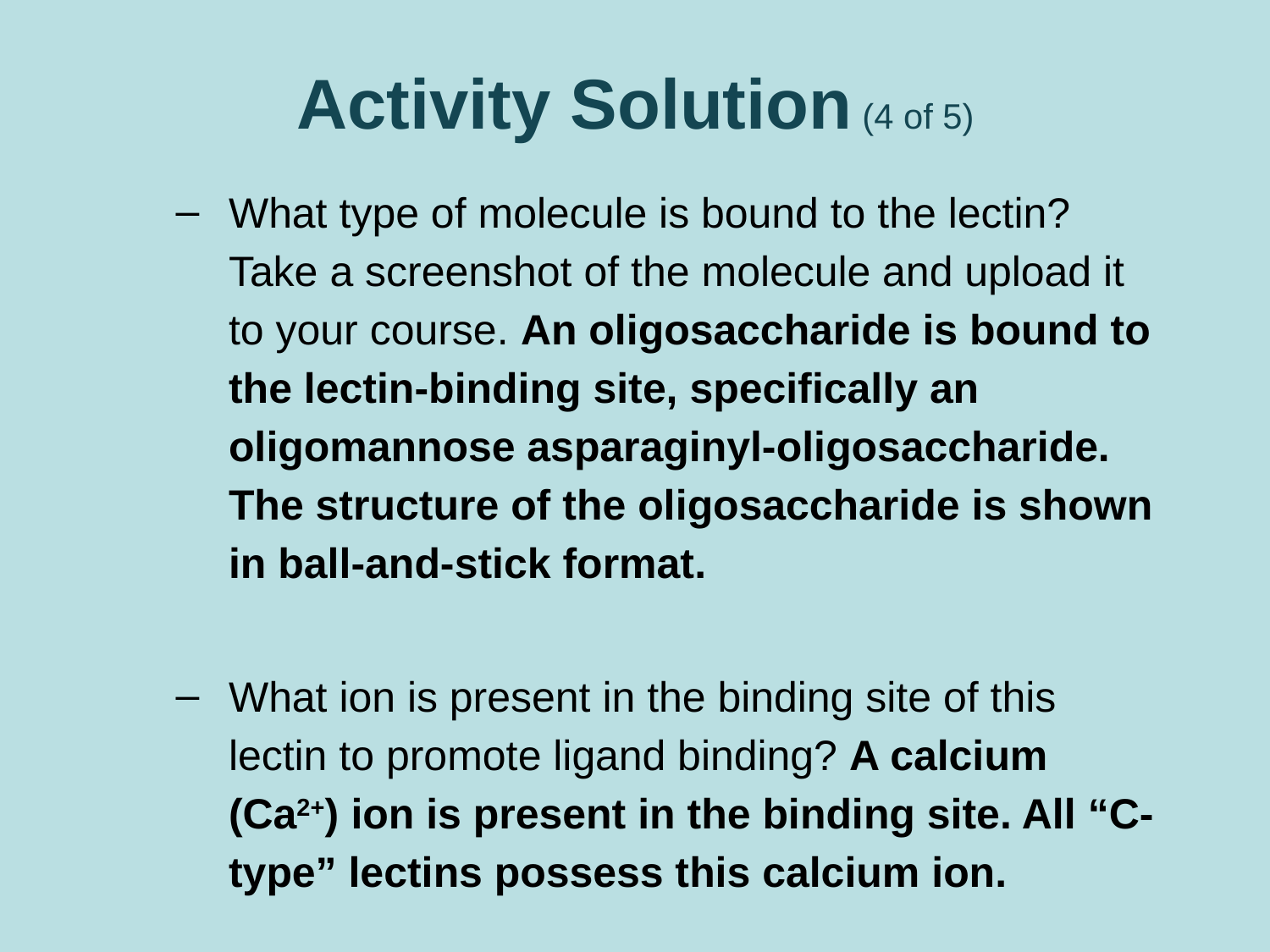

# Activity Solution (4 of 5)

What type of molecule is bound to the lectin? Take a screenshot of the molecule and upload it to your course. An oligosaccharide is bound to the lectin-binding site, specifically an oligomannose asparaginyl-oligosaccharide. The structure of the oligosaccharide is shown in ball-and-stick format.

What ion is present in the binding site of this lectin to promote ligand binding? A calcium (Ca2+) ion is present in the binding site. All “C-type” lectins possess this calcium ion.